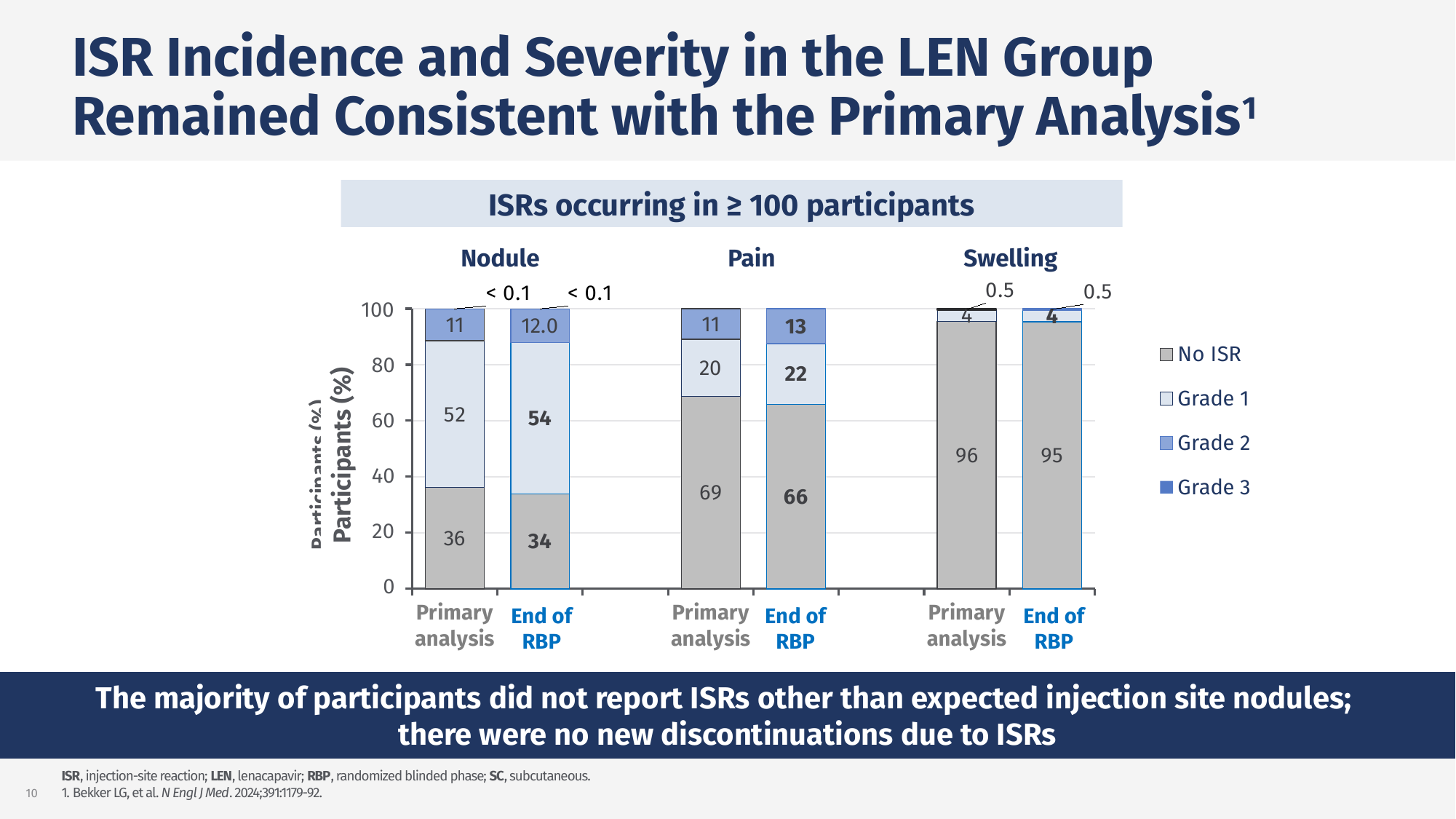

# ISR Incidence and Severity in the LEN Group Remained Consistent with the Primary Analysis1
ISRs occurring in ≥ 100 participants
Nodule
Pain
Swelling

### Chart

| Category | No ISR | Grade 1 | Grade 2 | Grade 3 |
|---|---|---|---|---|
| Primary analysis | 36.2 | 52.4 | 11.4 | 0.1 |
| End of RBP | 33.9 | 54.1 | 12.0 | 0.1 |
|  | None | None | None | None |
| Primary analysis | 68.7 | 20.3 | 10.9 | 0.0 |
| End of RBP | 65.8 | 21.6 | 12.5 | 0.0 |
|  | None | None | None | None |
| Primary analysis | 95.5 | 4.0 | 0.5 | 0.0 |
| End of RBP | 95.3 | 4.2 | 0.5 | 0.0 |
End of RBP
End of RBP
End of RBP
100
80
60
Participants (%)
40
20
0
The majority of participants did not report ISRs other than expected injection site nodules;
there were no new discontinuations due to ISRs

ISR, injection-site reaction; LEN, lenacapavir; RBP, randomized blinded phase; SC, subcutaneous.
1. Bekker LG, et al. N Engl J Med. 2024;391:1179-92.